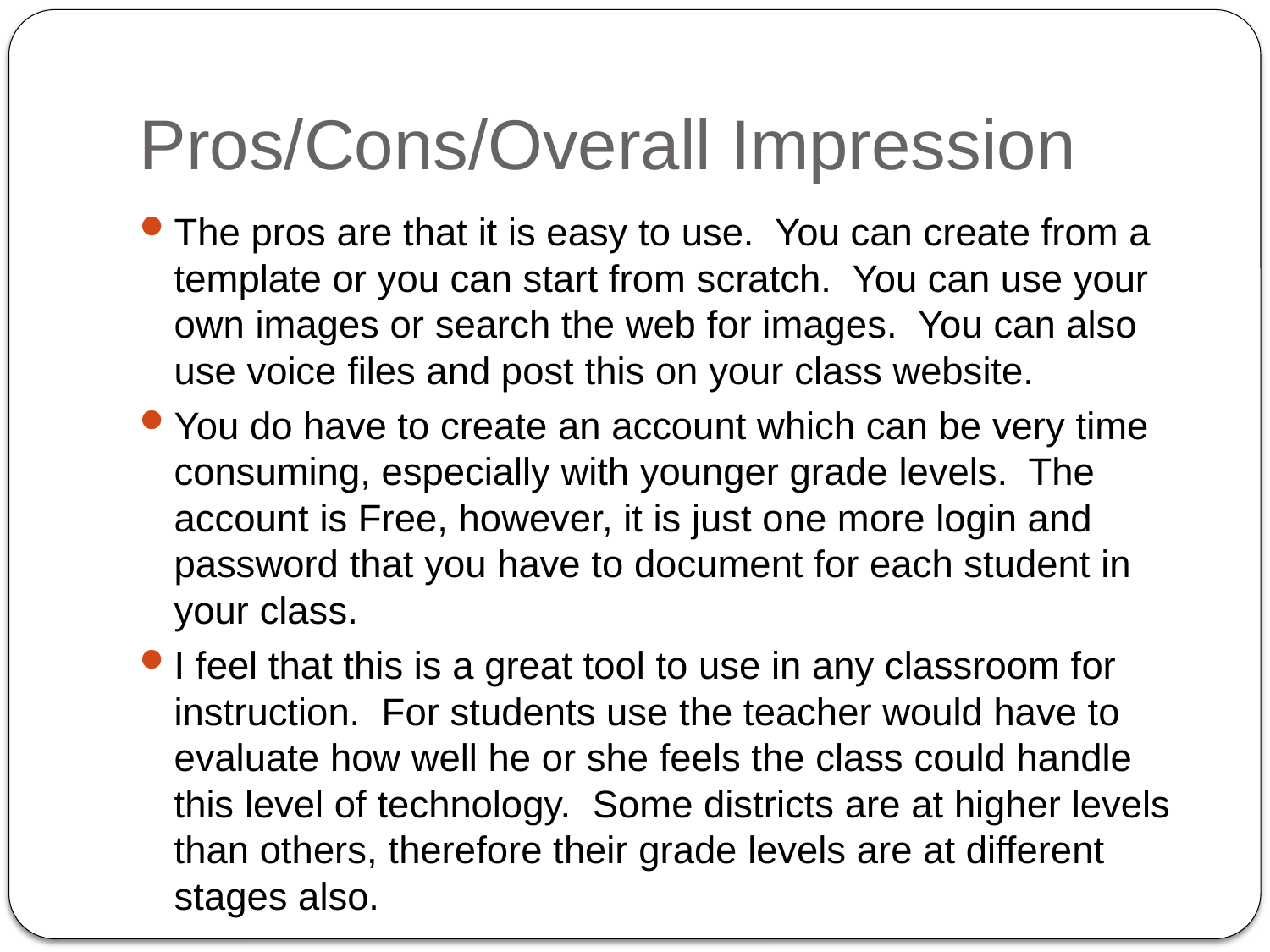

# Pros/Cons/Overall Impression
The pros are that it is easy to use.  You can create from a template or you can start from scratch.  You can use your own images or search the web for images.  You can also use voice files and post this on your class website.
You do have to create an account which can be very time consuming, especially with younger grade levels.  The account is Free, however, it is just one more login and password that you have to document for each student in your class.
I feel that this is a great tool to use in any classroom for instruction.  For students use the teacher would have to evaluate how well he or she feels the class could handle this level of technology.  Some districts are at higher levels than others, therefore their grade levels are at different stages also.